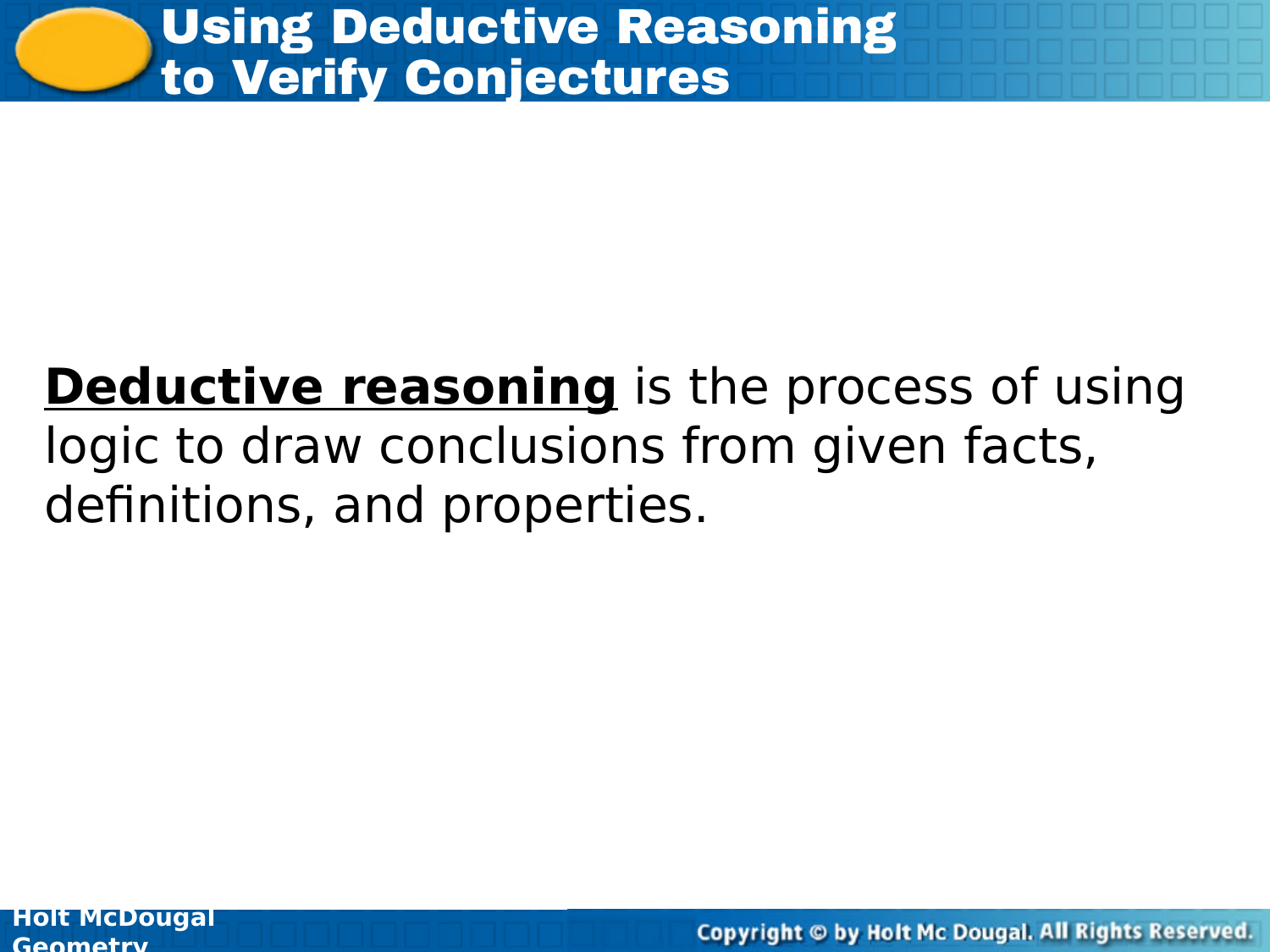

Deductive reasoning is the process of using logic to draw conclusions from given facts, definitions, and properties.